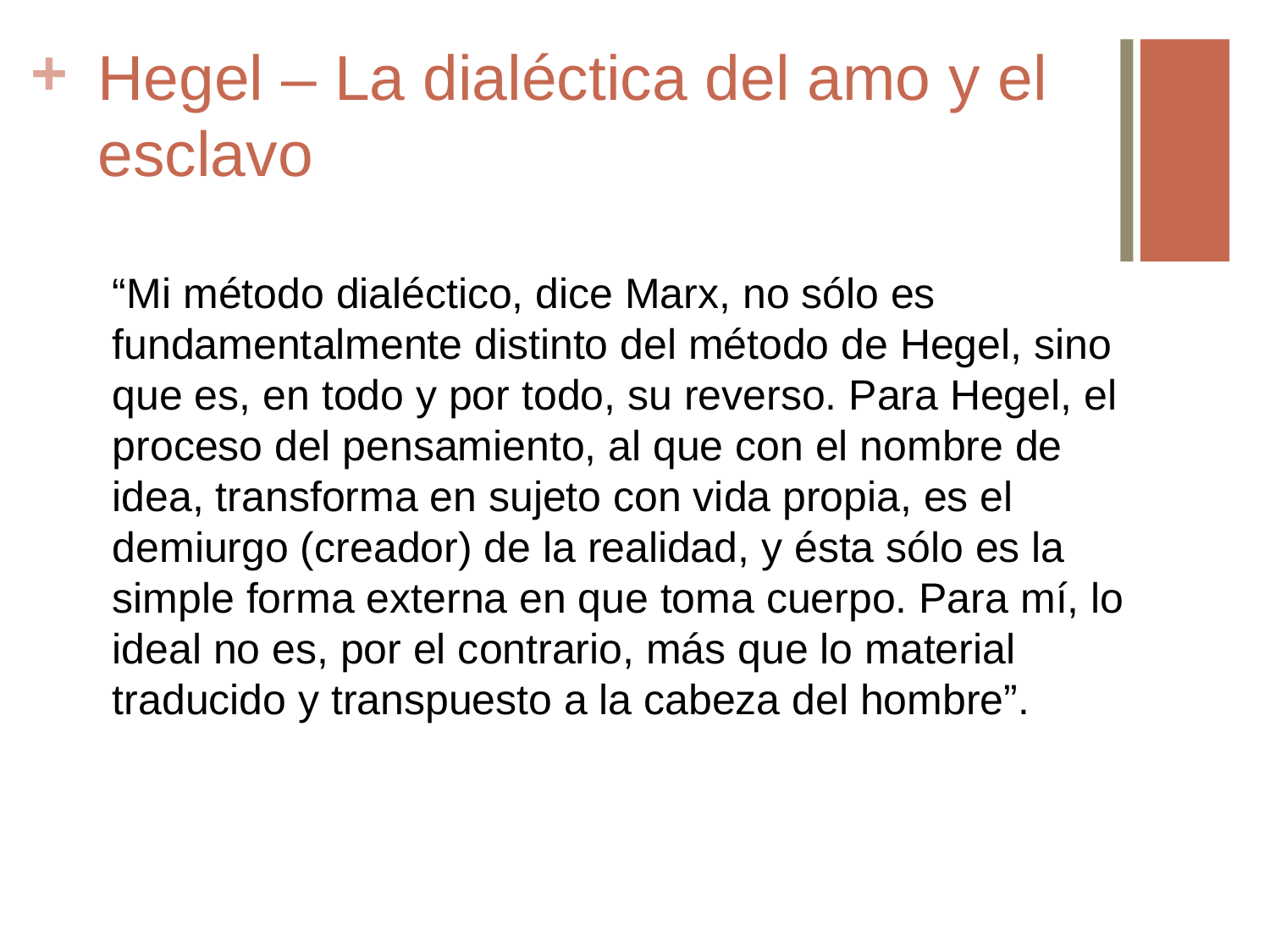

# Hegel – La dialéctica del amo y el esclavo
“Mi método dialéctico, dice Marx, no sólo es fundamentalmente distinto del método de Hegel, sino que es, en todo y por todo, su reverso. Para Hegel, el proceso del pensamiento, al que con el nombre de idea, transforma en sujeto con vida propia, es el demiurgo (creador) de la realidad, y ésta sólo es la simple forma externa en que toma cuerpo. Para mí, lo ideal no es, por el contrario, más que lo material traducido y transpuesto a la cabeza del hombre”.